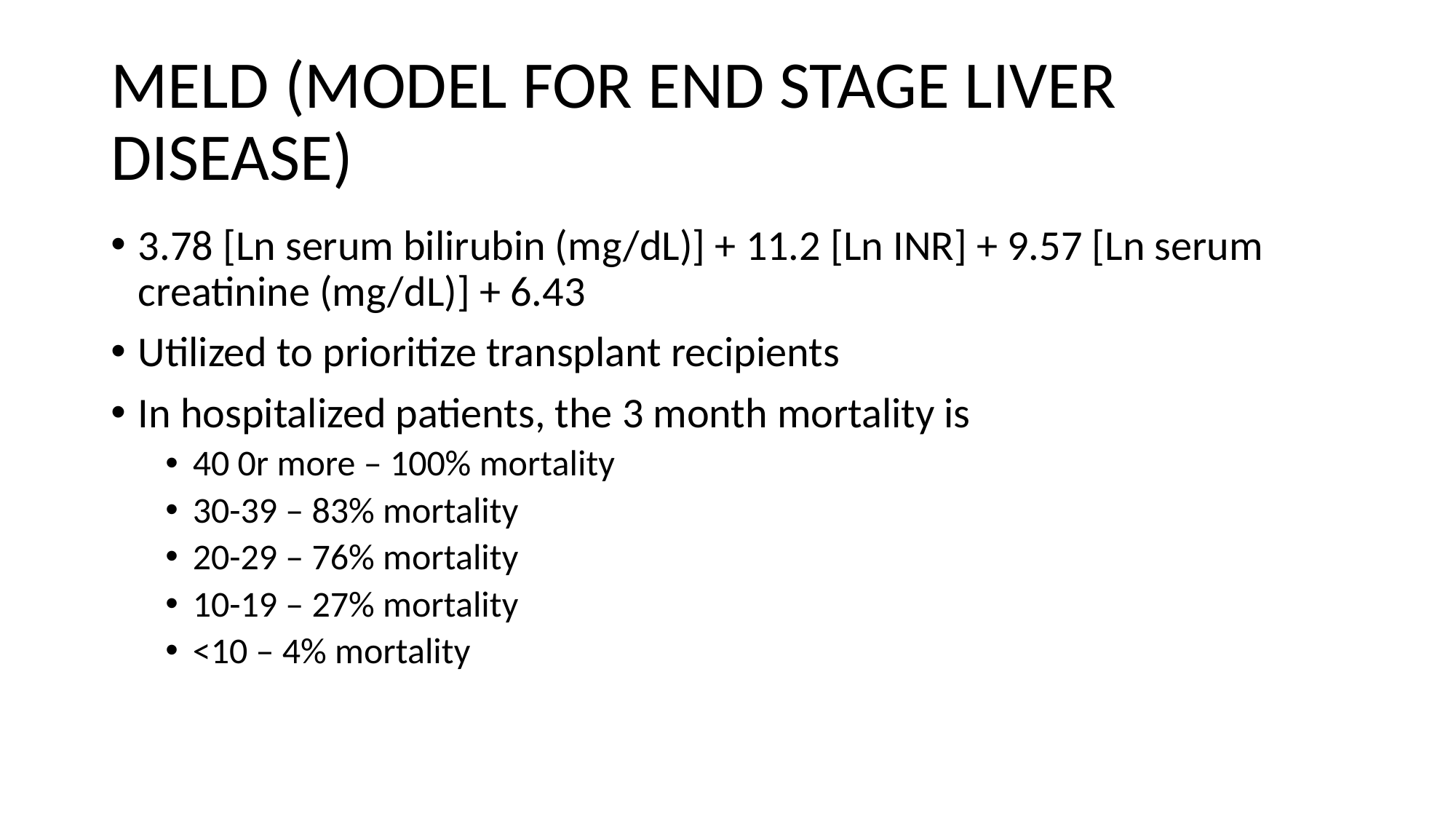

# MELD (MODEL FOR END STAGE LIVER DISEASE)
3.78 [Ln serum bilirubin (mg/dL)] + 11.2 [Ln INR] + 9.57 [Ln serum creatinine (mg/dL)] + 6.43
Utilized to prioritize transplant recipients
In hospitalized patients, the 3 month mortality is
40 0r more – 100% mortality
30-39 – 83% mortality
20-29 – 76% mortality
10-19 – 27% mortality
<10 – 4% mortality